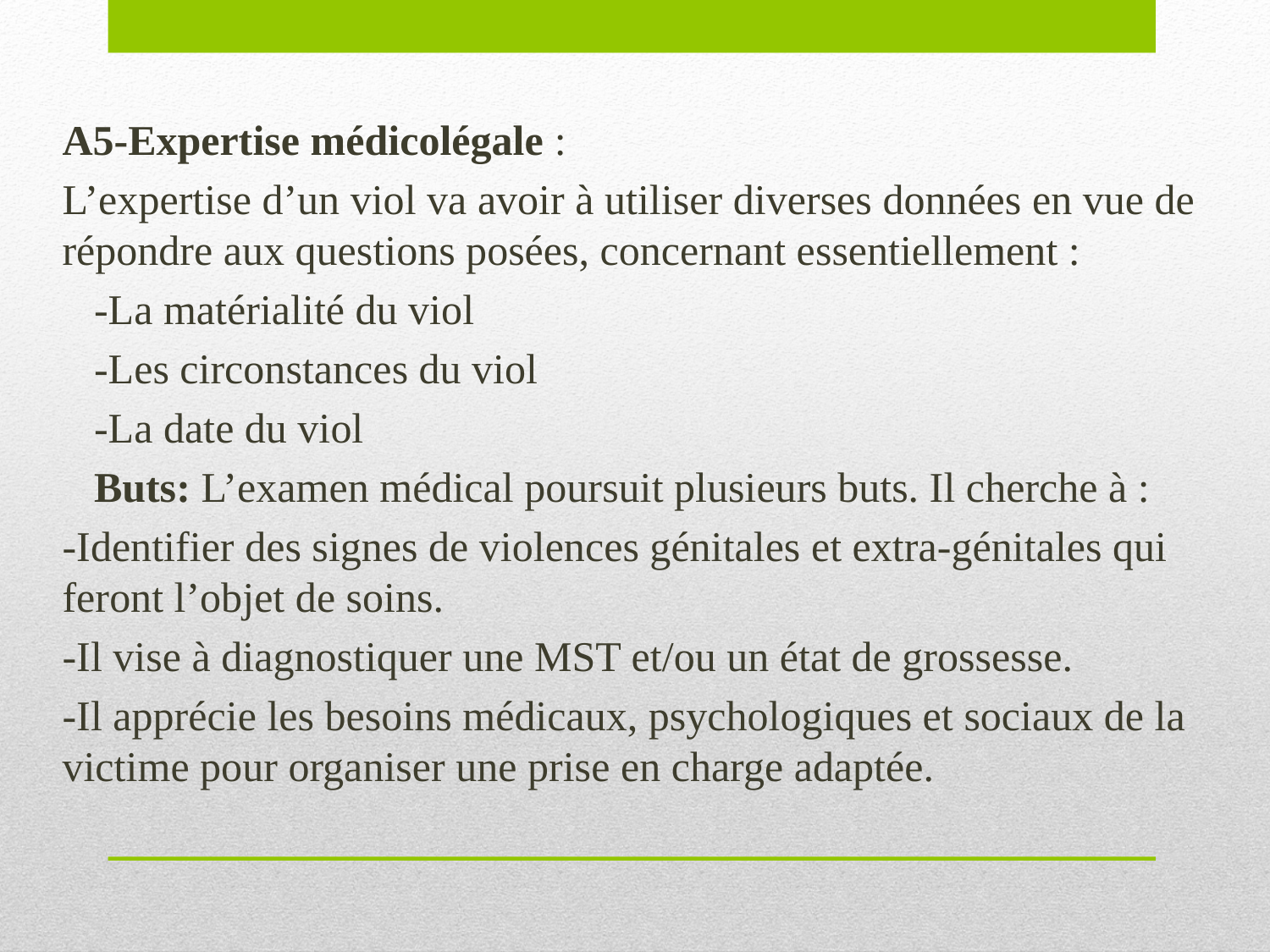

A5-Expertise médicolégale :
L’expertise d’un viol va avoir à utiliser diverses données en vue de répondre aux questions posées, concernant essentiellement :
   -La matérialité du viol
   -Les circonstances du viol
   -La date du viol
   Buts: L’examen médical poursuit plusieurs buts. Il cherche à :
-Identifier des signes de violences génitales et extra-génitales qui feront l’objet de soins.
-Il vise à diagnostiquer une MST et/ou un état de grossesse.
-Il apprécie les besoins médicaux, psychologiques et sociaux de la victime pour organiser une prise en charge adaptée.